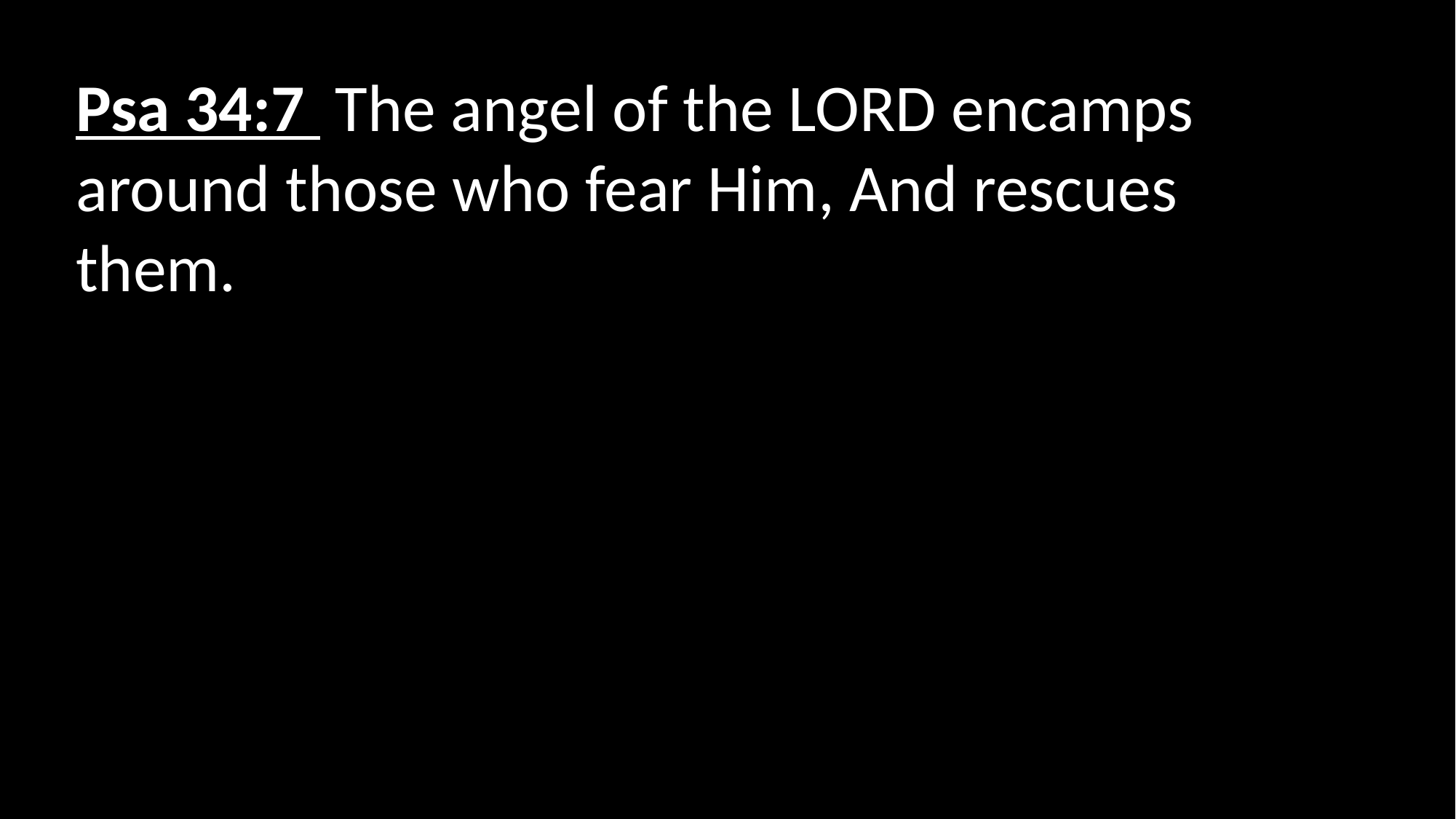

Psa 34:7  The angel of the LORD encamps around those who fear Him, And rescues them.